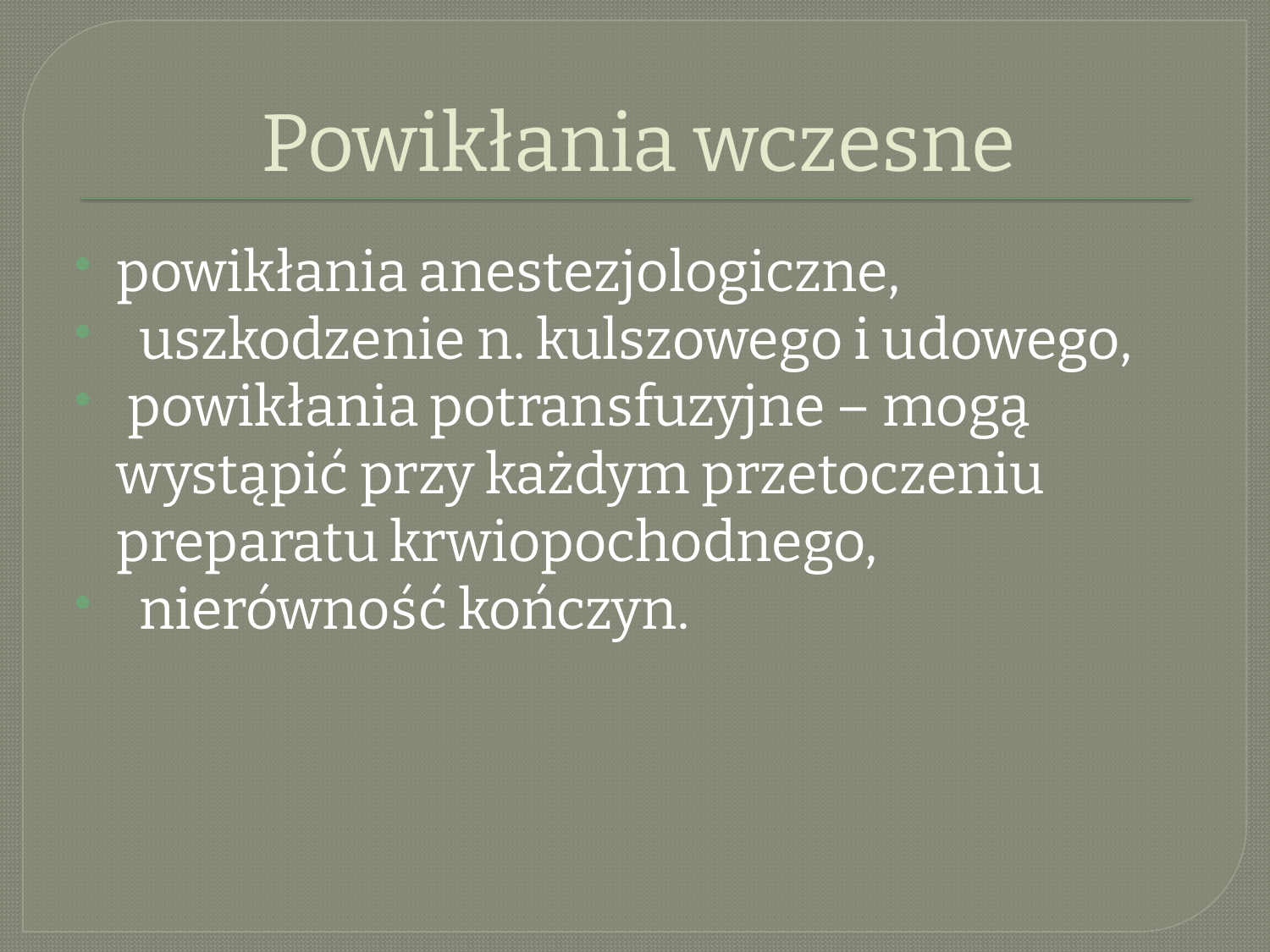

# Powikłania wczesne
powikłania anestezjologiczne,
  uszkodzenie n. kulszowego i udowego,
 powikłania potransfuzyjne – mogą wystąpić przy każdym przetoczeniu preparatu krwiopochodnego,
  nierówność kończyn.